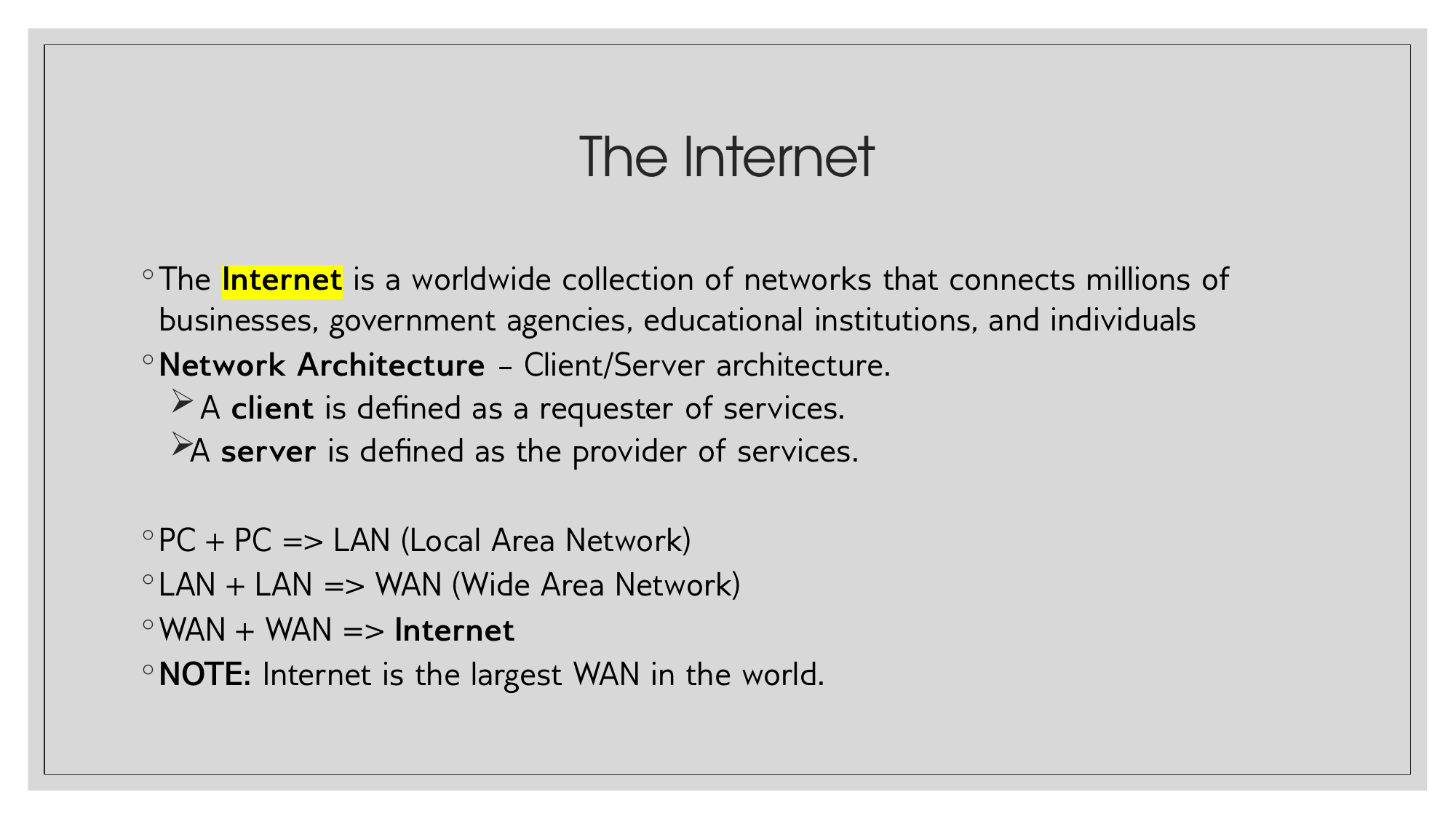

# The Internet
The Internet is a worldwide collection of networks that connects millions of businesses, government agencies, educational institutions, and individuals
Network Architecture – Client/Server architecture.
 A client is defined as a requester of services.
A server is defined as the provider of services.

PC + PC => LAN (Local Area Network)
LAN + LAN => WAN (Wide Area Network)
WAN + WAN => Internet
NOTE: Internet is the largest WAN in the world.